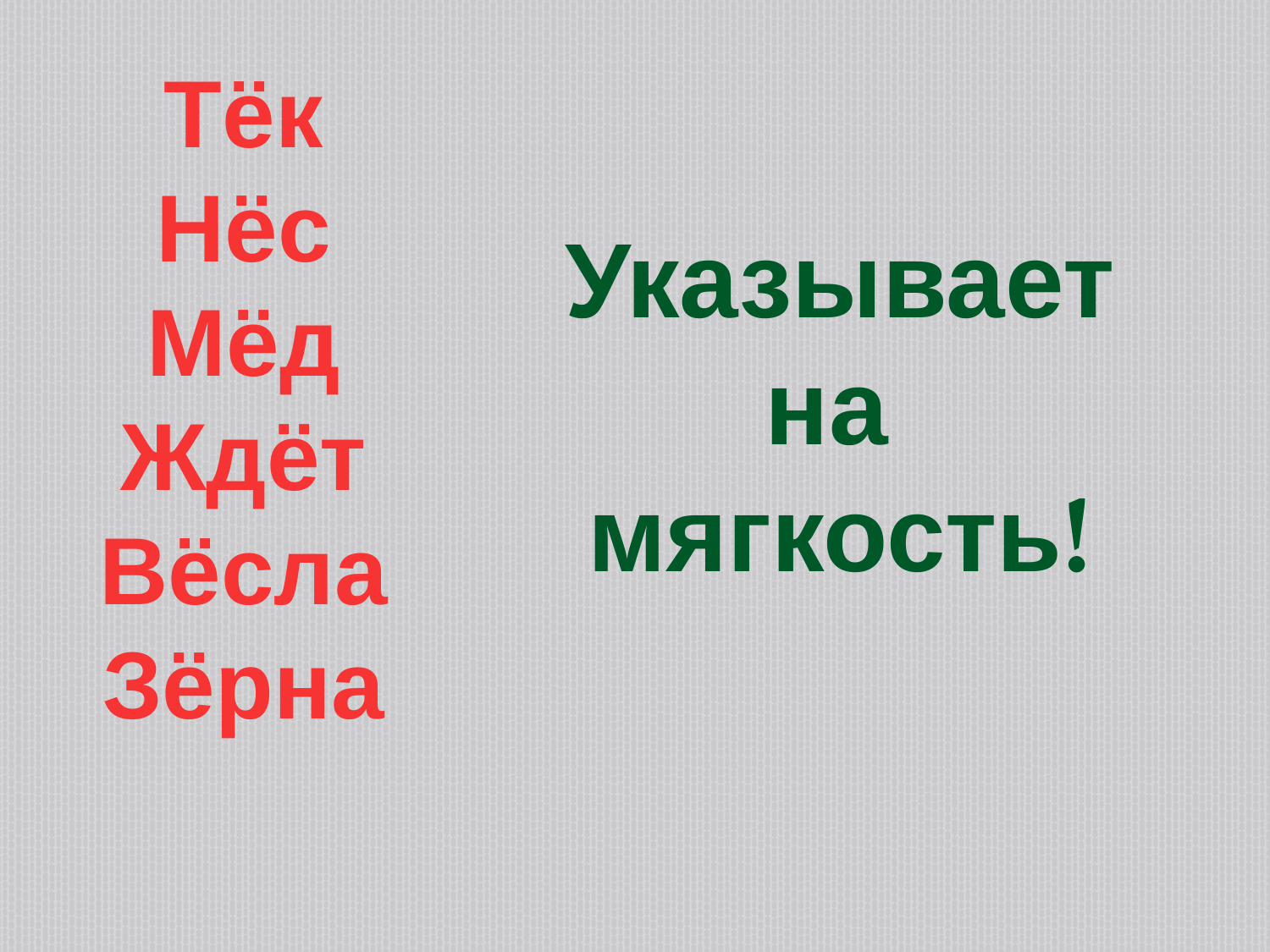

Тёк
Нёс
Мёд
Ждёт
Вёсла
Зёрна

Указывает
на
мягкость!